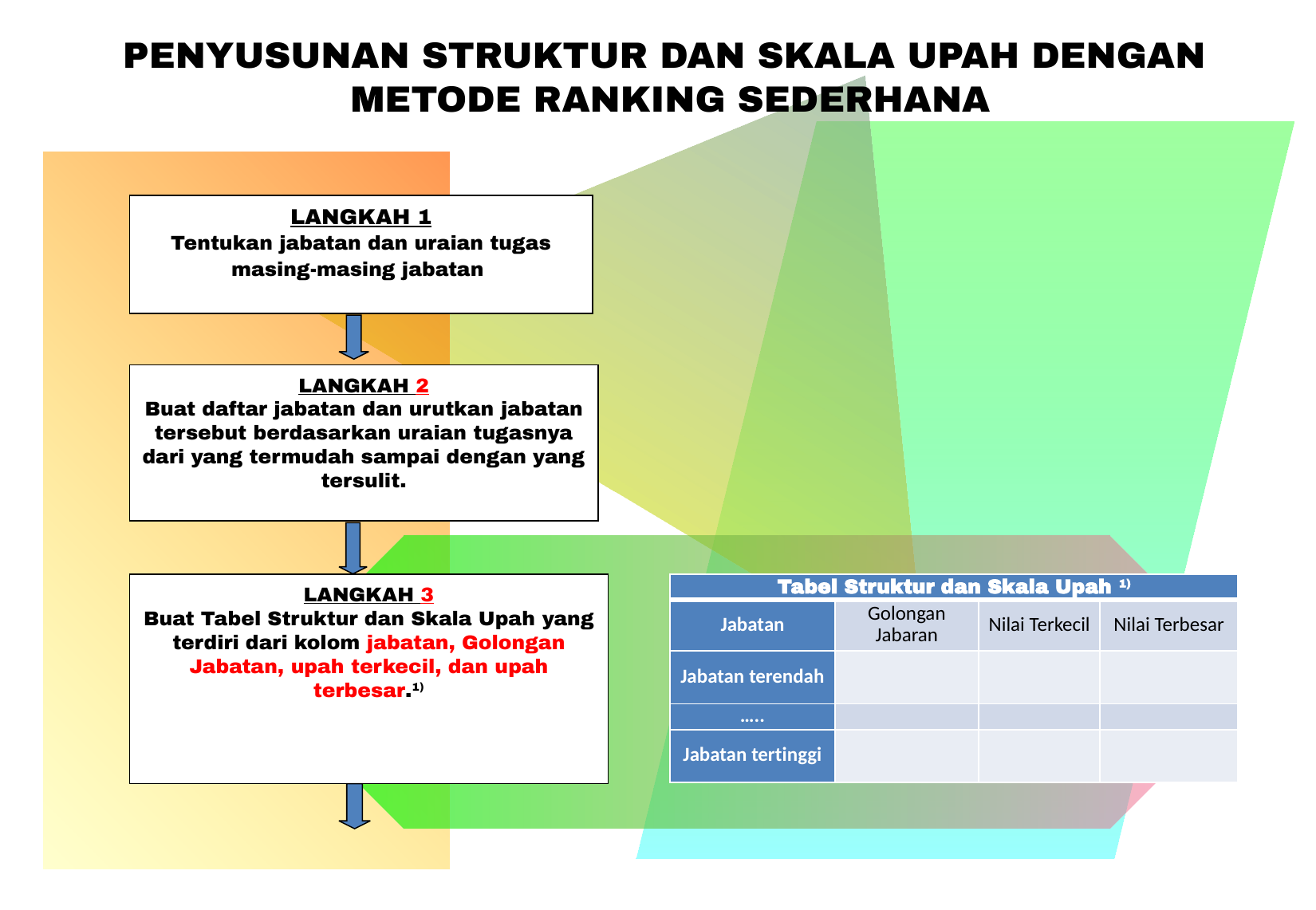

PENYUSUNAN STRUKTUR DAN SKALA UPAH DENGAN
METODE RANKING SEDERHANA
LANGKAH 1
Tentukan jabatan dan uraian tugas masing-masing jabatan

LANGKAH 2
Buat daftar jabatan dan urutkan jabatan tersebut berdasarkan uraian tugasnya dari yang termudah sampai dengan yang tersulit.

LANGKAH 3
Buat Tabel Struktur dan Skala Upah yang terdiri dari kolom jabatan, Golongan Jabatan, upah terkecil, dan upah terbesar.1)
| Tabel Struktur dan Skala Upah 1) |  |  |  |
| --- | --- | --- | --- |
| Jabatan | Golongan Jabaran | Nilai Terkecil | Nilai Terbesar |
| Jabatan terendah |  |  |  |
| ….. |  |  |  |
| Jabatan tertinggi |  |  |  |